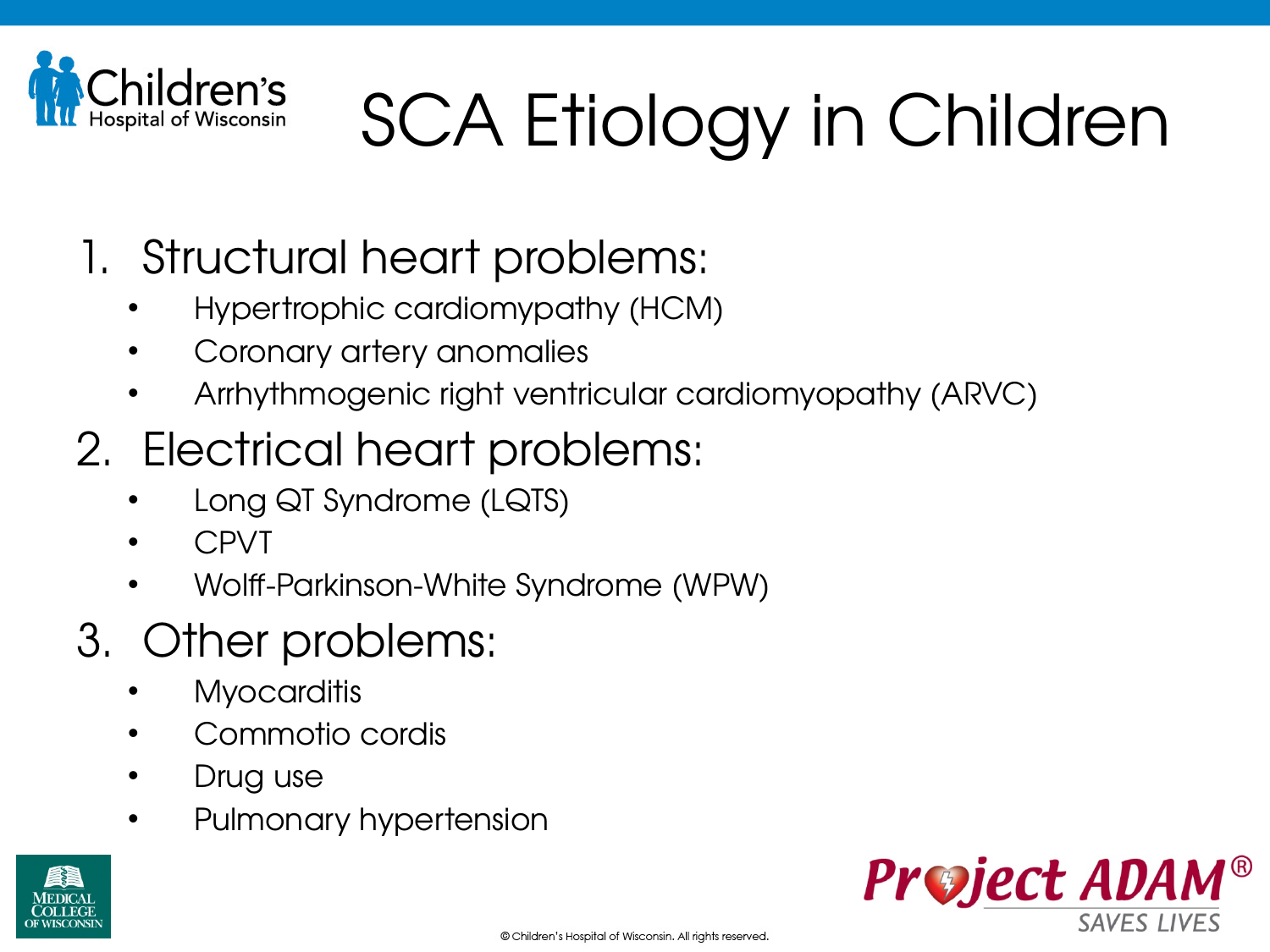

# SCA Etiology in Children
Structural heart problems:
Hypertrophic cardiomypathy (HCM)
Coronary artery anomalies
Arrhythmogenic right ventricular cardiomyopathy (ARVC)
Electrical heart problems:
Long QT Syndrome (LQTS)
CPVT
Wolff-Parkinson-White Syndrome (WPW)
Other problems:
Myocarditis
Commotio cordis
Drug use
Pulmonary hypertension